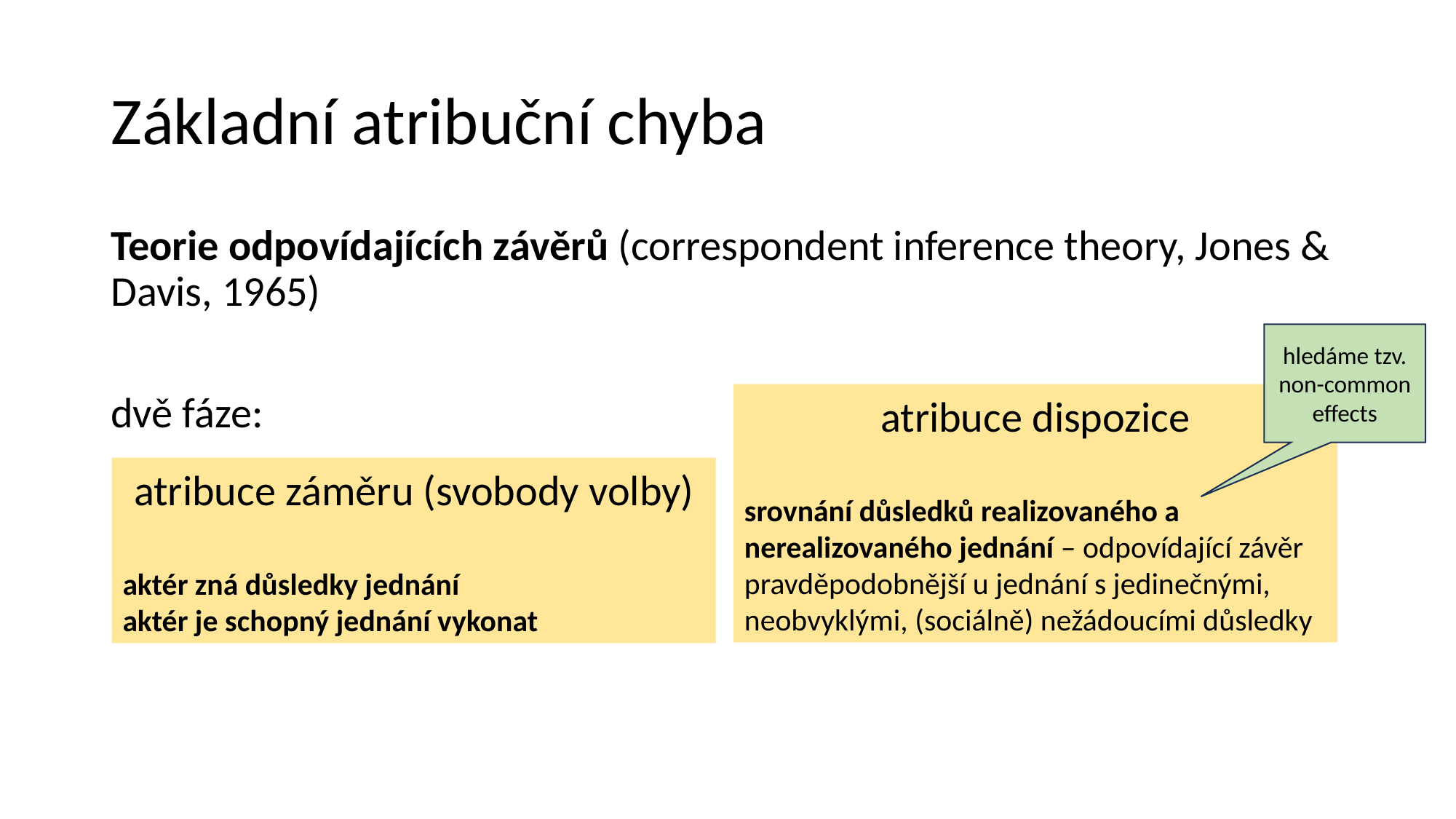

# Základní atribuční chyba
Teorie odpovídajících závěrů (correspondent inference theory, Jones & Davis, 1965)

dvě fáze:
hledáme tzv. non-common effects
atribuce dispozice

srovnání důsledků realizovaného a nerealizovaného jednání – odpovídající závěr pravděpodobnější u jednání s jedinečnými, neobvyklými, (sociálně) nežádoucími důsledky
atribuce záměru (svobody volby)

aktér zná důsledky jednání
aktér je schopný jednání vykonat